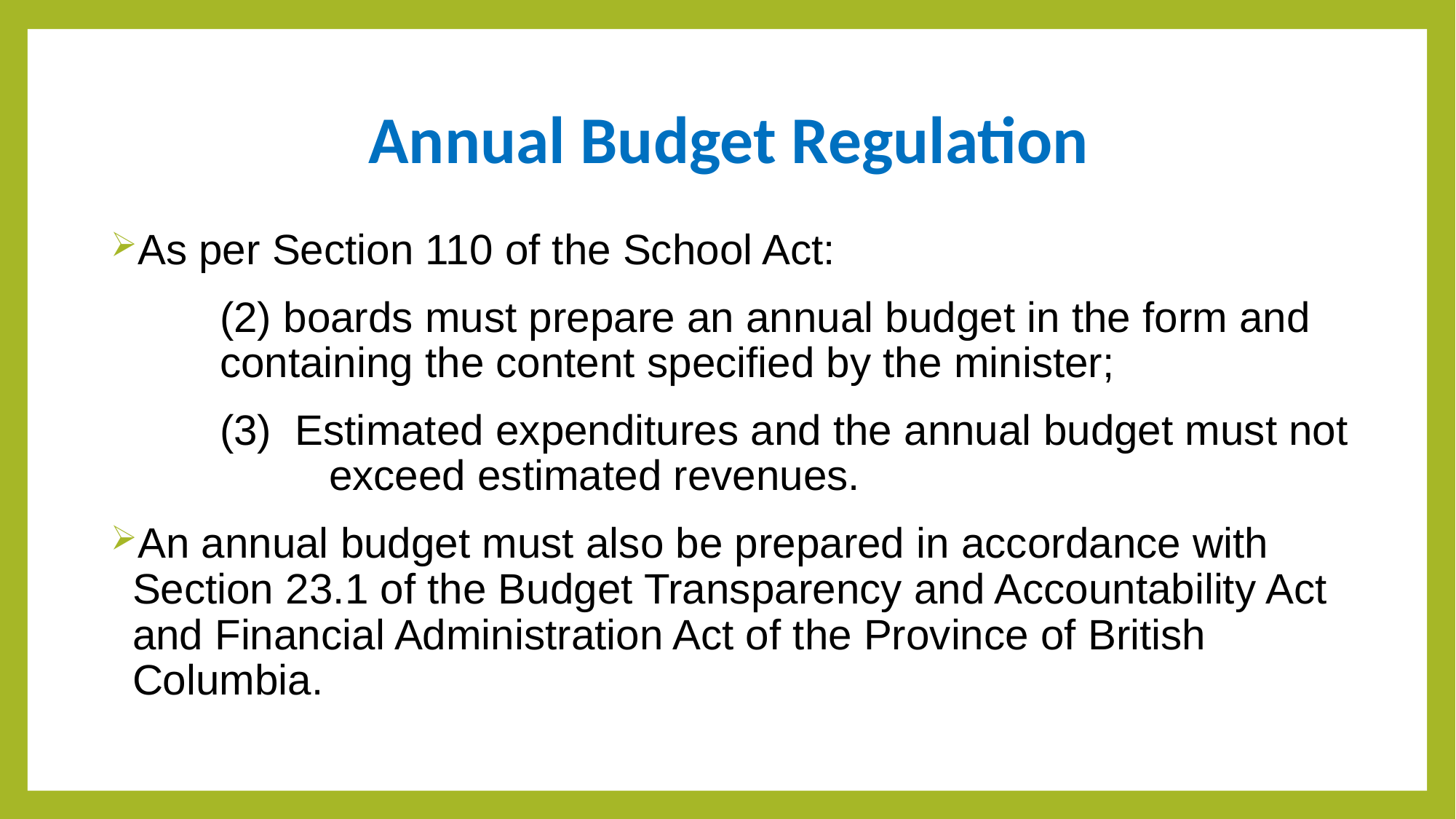

# Annual Budget Regulation
As per Section 110 of the School Act:
	(2) boards must prepare an annual budget in the form and 	containing the content specified by the minister;
	(3)  Estimated expenditures and the annual budget must not 		exceed estimated revenues.
An annual budget must also be prepared in accordance with Section 23.1 of the Budget Transparency and Accountability Act and Financial Administration Act of the Province of British Columbia.